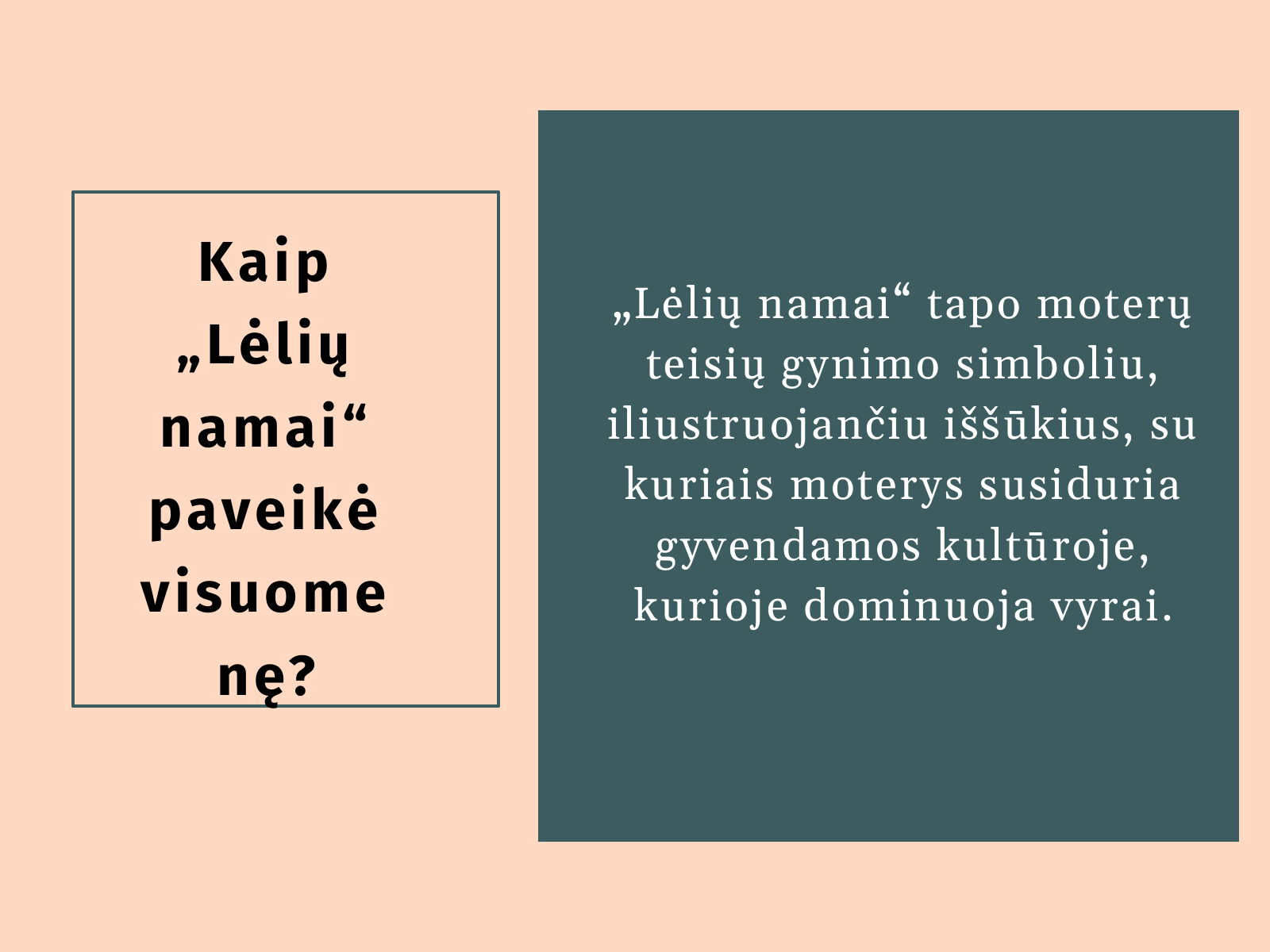

Kaip „Lėlių namai“ paveikė visuomenę?
# „Lėlių namai“ tapo moterų teisių gynimo simboliu, iliustruojančiu iššūkius, su kuriais moterys susiduria gyvendamos kultūroje, kurioje dominuoja vyrai.